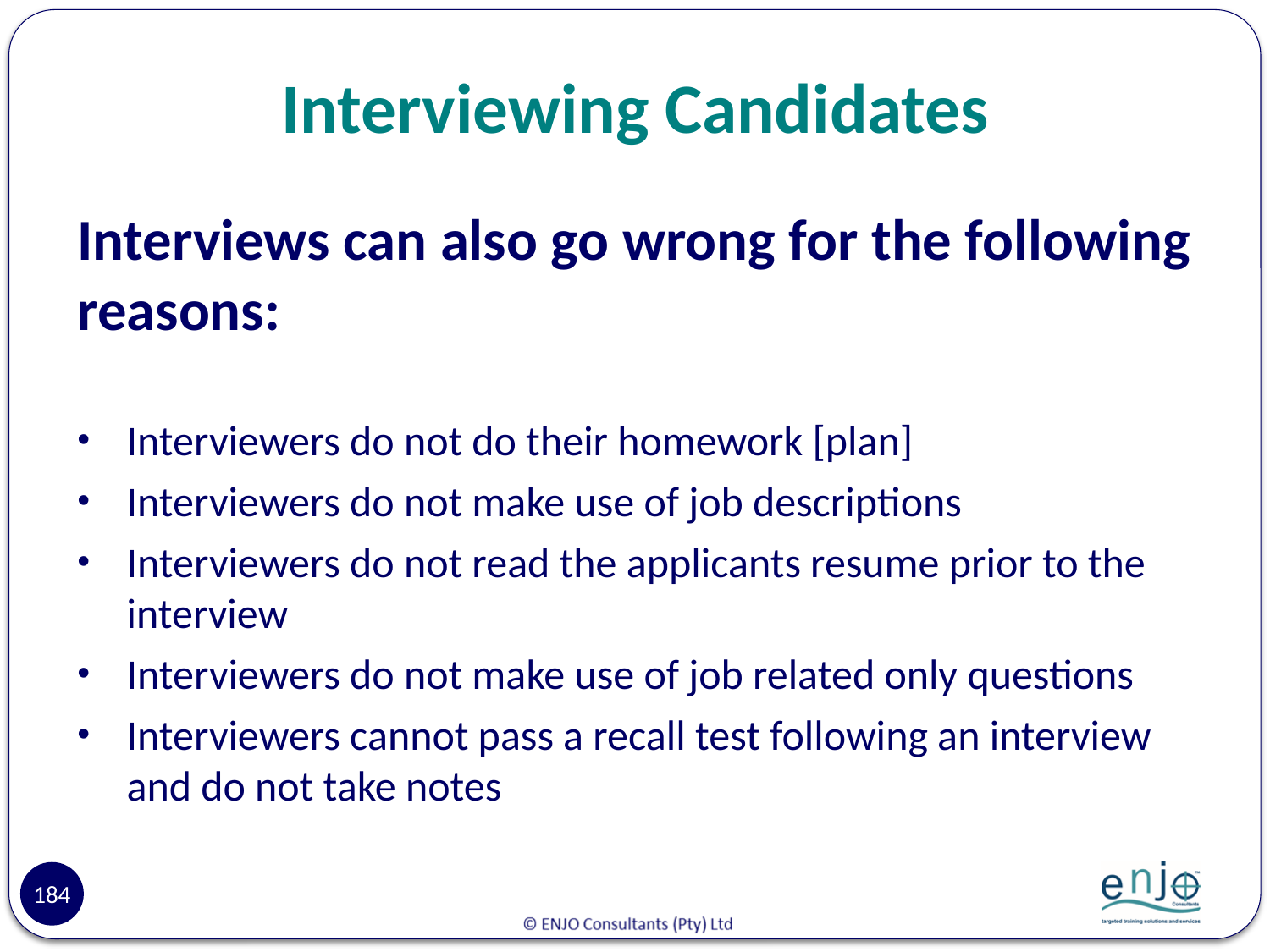

# Interviewing Candidates
Interviews can also go wrong for the following reasons:

Interviewers do not do their homework [plan]
Interviewers do not make use of job descriptions
Interviewers do not read the applicants resume prior to the interview
Interviewers do not make use of job related only questions
Interviewers cannot pass a recall test following an interview and do not take notes
184